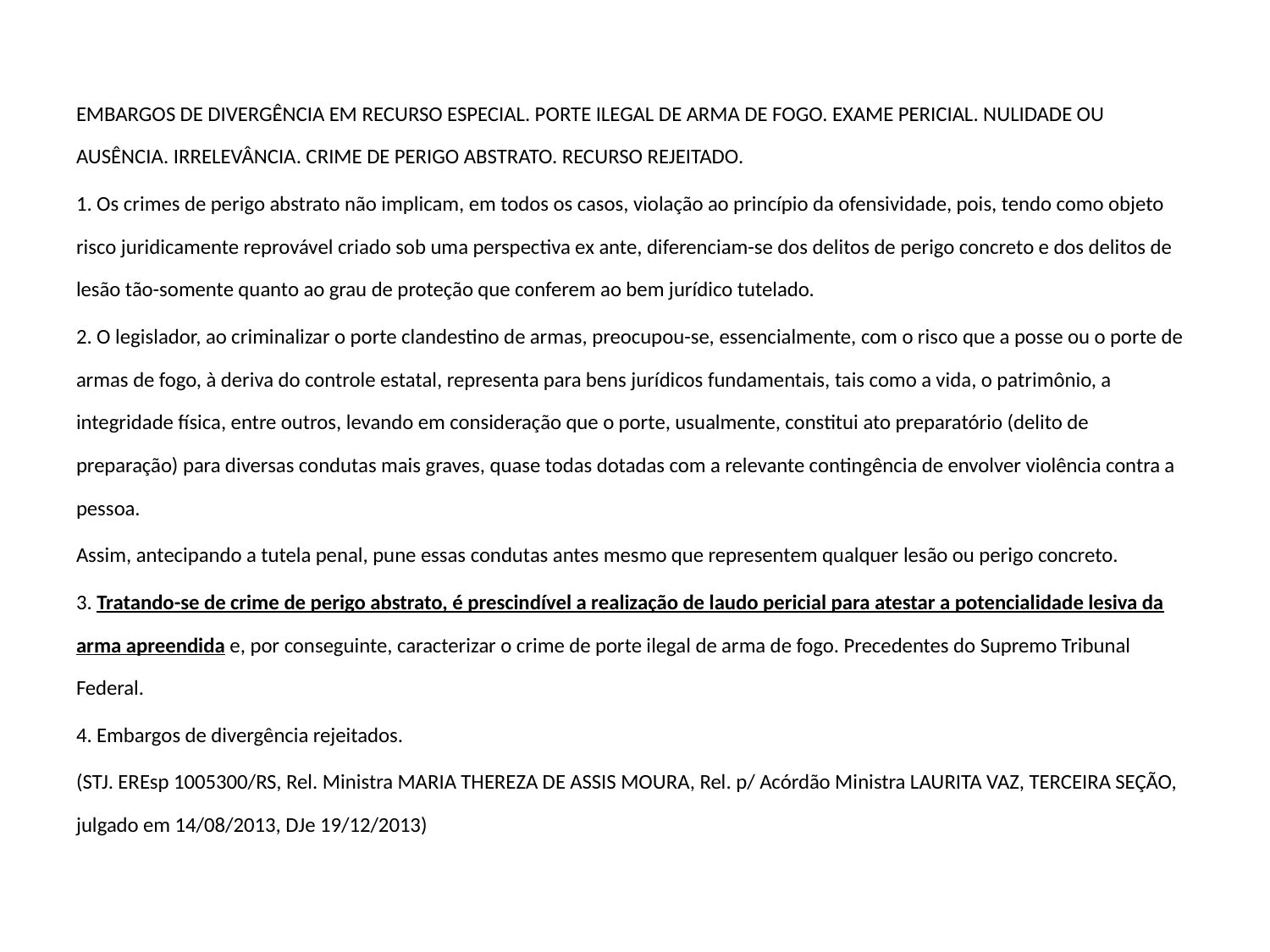

EMBARGOS DE DIVERGÊNCIA EM RECURSO ESPECIAL. PORTE ILEGAL DE ARMA DE FOGO. EXAME PERICIAL. NULIDADE OU AUSÊNCIA. IRRELEVÂNCIA. CRIME DE PERIGO ABSTRATO. RECURSO REJEITADO.
1. Os crimes de perigo abstrato não implicam, em todos os casos, violação ao princípio da ofensividade, pois, tendo como objeto risco juridicamente reprovável criado sob uma perspectiva ex ante, diferenciam-se dos delitos de perigo concreto e dos delitos de lesão tão-somente quanto ao grau de proteção que conferem ao bem jurídico tutelado.
2. O legislador, ao criminalizar o porte clandestino de armas, preocupou-se, essencialmente, com o risco que a posse ou o porte de armas de fogo, à deriva do controle estatal, representa para bens jurídicos fundamentais, tais como a vida, o patrimônio, a integridade física, entre outros, levando em consideração que o porte, usualmente, constitui ato preparatório (delito de preparação) para diversas condutas mais graves, quase todas dotadas com a relevante contingência de envolver violência contra a pessoa.
Assim, antecipando a tutela penal, pune essas condutas antes mesmo que representem qualquer lesão ou perigo concreto.
3. Tratando-se de crime de perigo abstrato, é prescindível a realização de laudo pericial para atestar a potencialidade lesiva da arma apreendida e, por conseguinte, caracterizar o crime de porte ilegal de arma de fogo. Precedentes do Supremo Tribunal Federal.
4. Embargos de divergência rejeitados.
(STJ. EREsp 1005300/RS, Rel. Ministra MARIA THEREZA DE ASSIS MOURA, Rel. p/ Acórdão Ministra LAURITA VAZ, TERCEIRA SEÇÃO, julgado em 14/08/2013, DJe 19/12/2013)